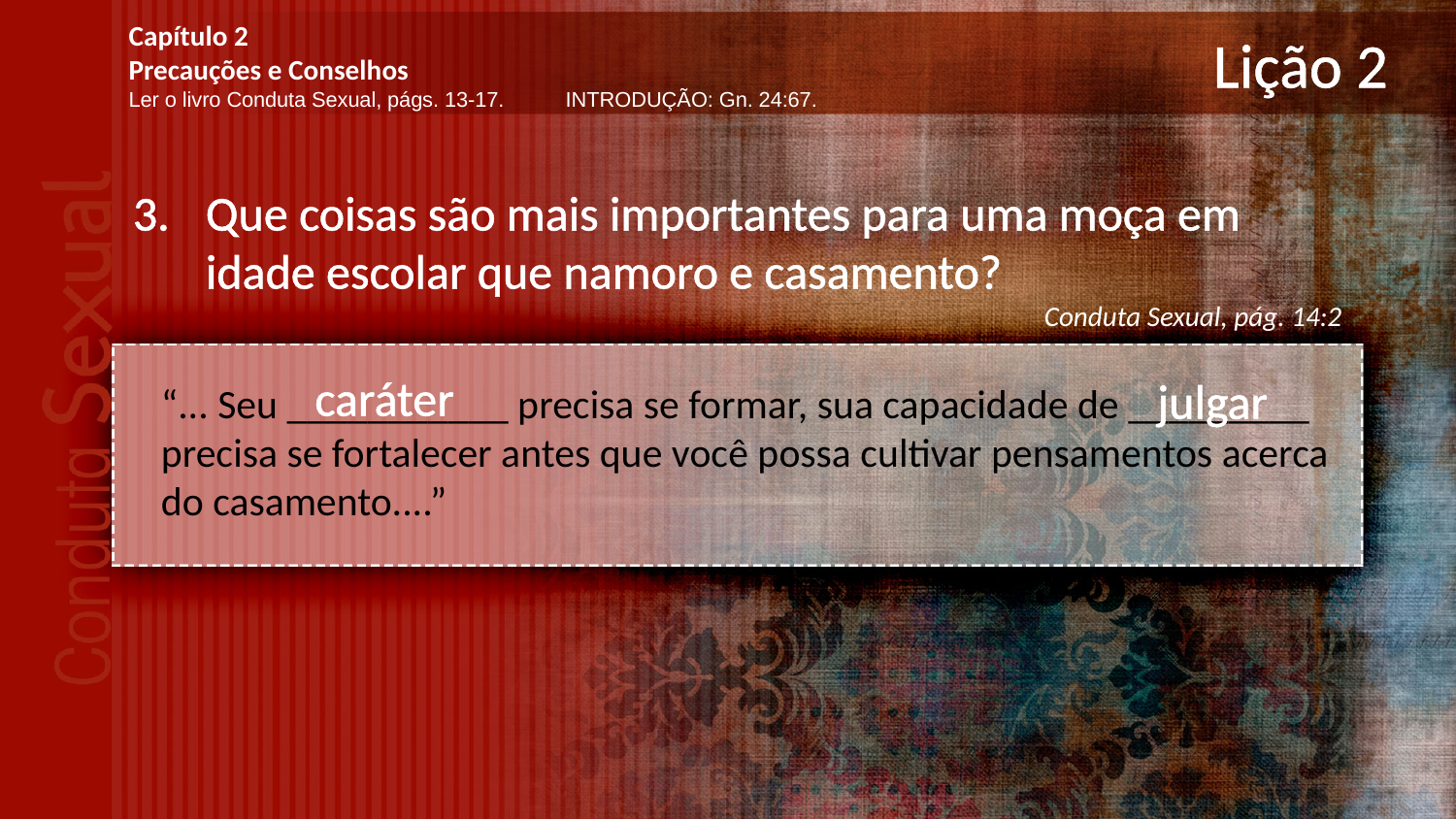

Capítulo 2
Precauções e Conselhos
Ler o livro Conduta Sexual, págs. 13-17.	INTRODUÇÃO: Gn. 24:67.
# Lição 2
Que coisas são mais importantes para uma moça em idade escolar que namoro e casamento?
Conduta Sexual, pág. 14:2
caráter
julgar
“... Seu ___________ precisa se formar, sua capacidade de _________ precisa se fortalecer antes que você possa cultivar pensamentos acerca do casamento....”